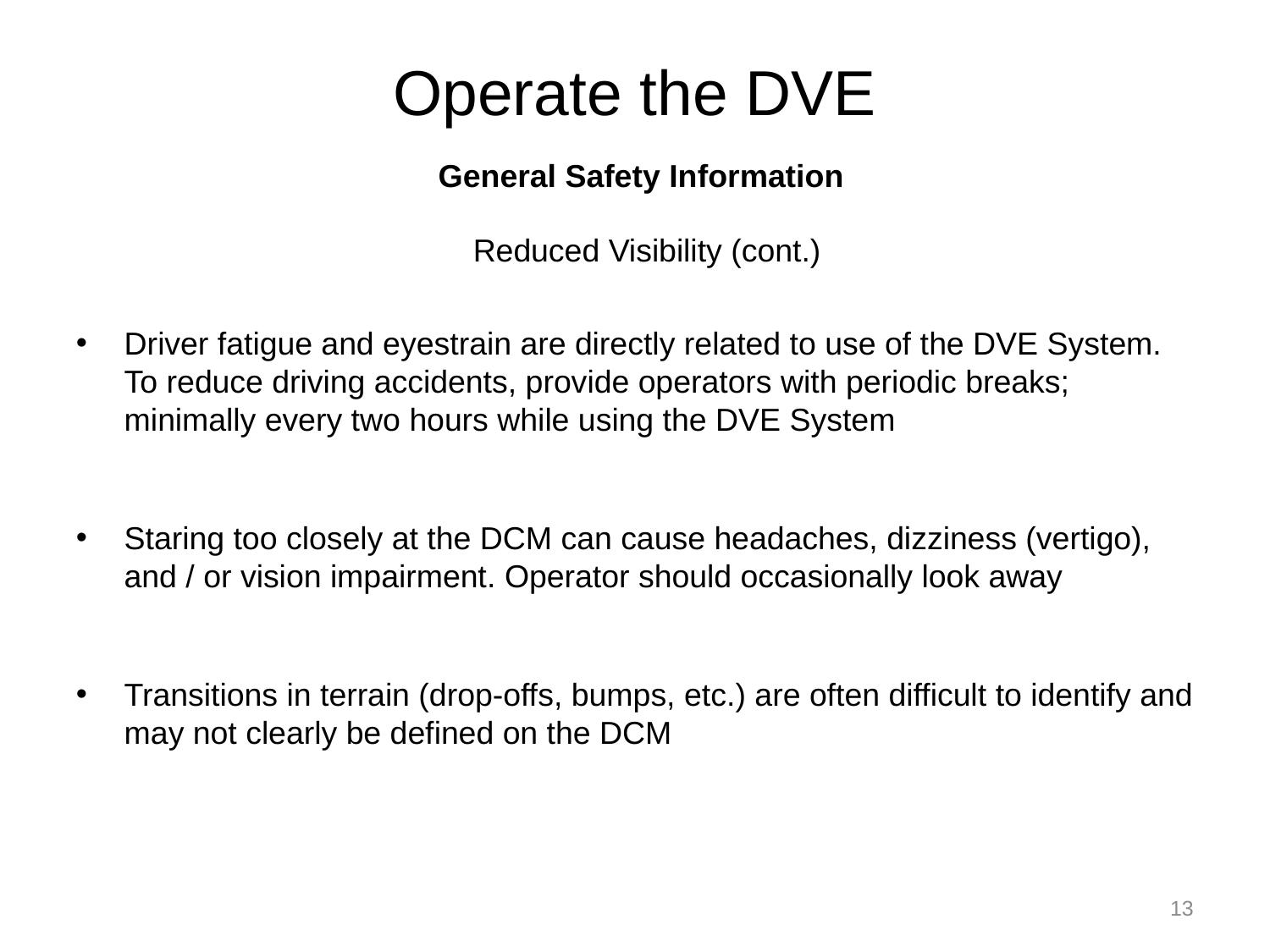

# Operate the DVE
General Safety Information
Reduced Visibility (cont.)
Driver fatigue and eyestrain are directly related to use of the DVE System.  To reduce driving accidents, provide operators with periodic breaks; minimally every two hours while using the DVE System

Staring too closely at the DCM can cause headaches, dizziness (vertigo), and / or vision impairment. Operator should occasionally look away

Transitions in terrain (drop-offs, bumps, etc.) are often difficult to identify and may not clearly be defined on the DCM
13